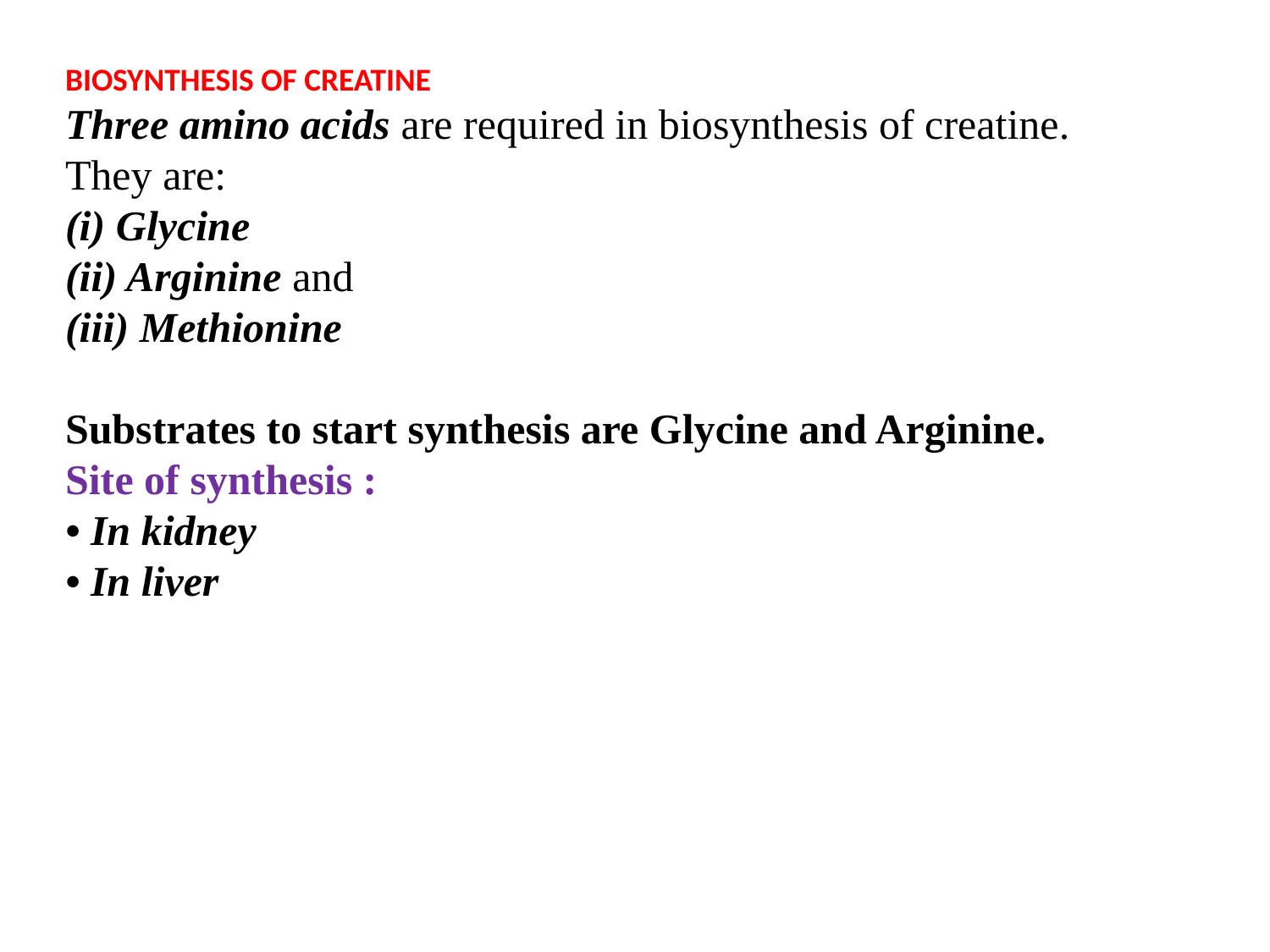

BIOSYNTHESIS OF CREATINE
Three amino acids are required in biosynthesis of creatine.
They are:
(i) Glycine
(ii) Arginine and
(iii) Methionine

Substrates to start synthesis are Glycine and Arginine.
Site of synthesis :
• In kidney
• In liver